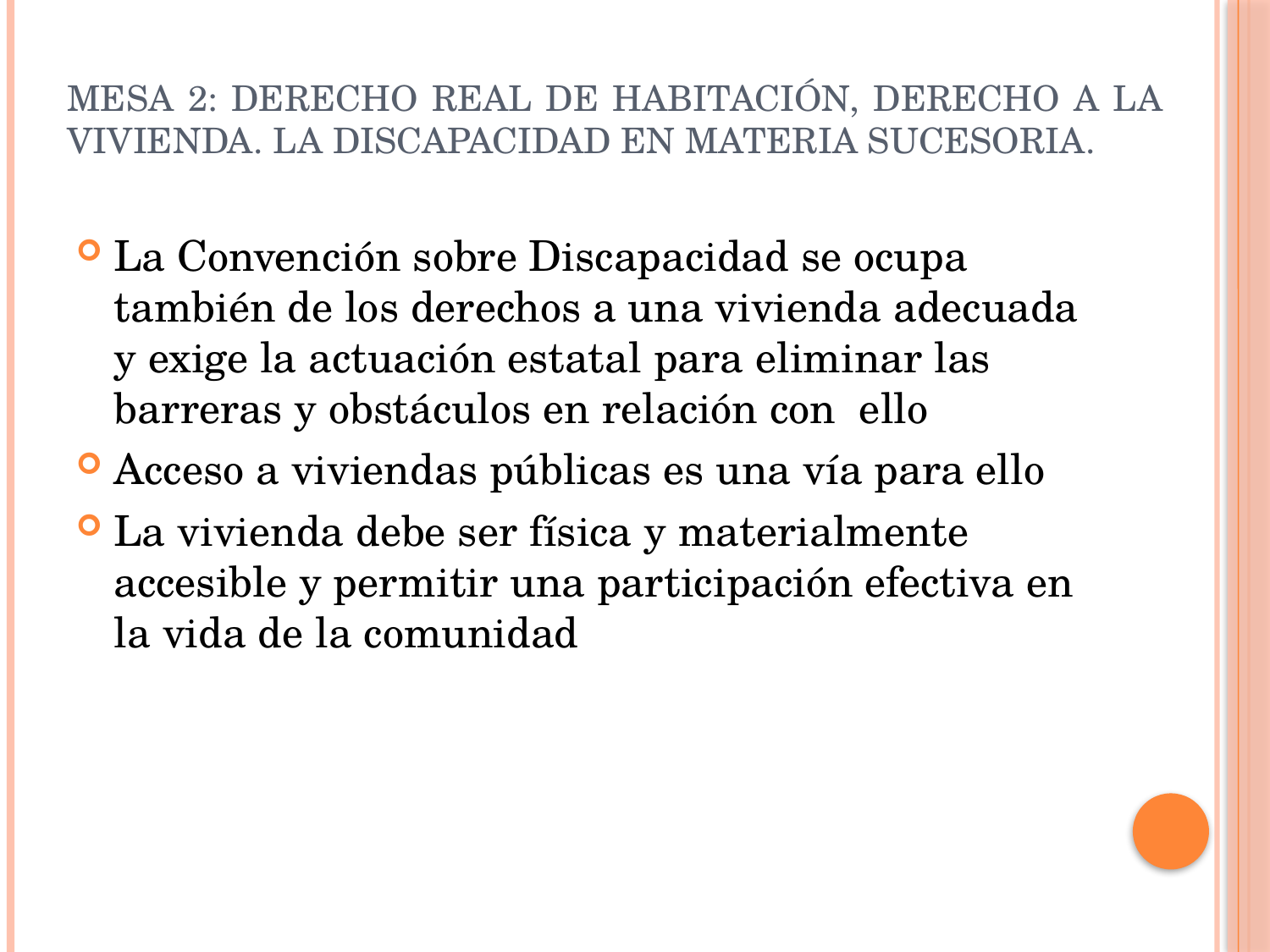

# Mesa 2: Derecho real de habitación, derecho a la vivienda. La discapacidad en materia sucesoria.
La Convención sobre Discapacidad se ocupa también de los derechos a una vivienda adecuada y exige la actuación estatal para eliminar las barreras y obstáculos en relación con  ello
Acceso a viviendas públicas es una vía para ello
La vivienda debe ser física y materialmente accesible y permitir una participación efectiva en la vida de la comunidad